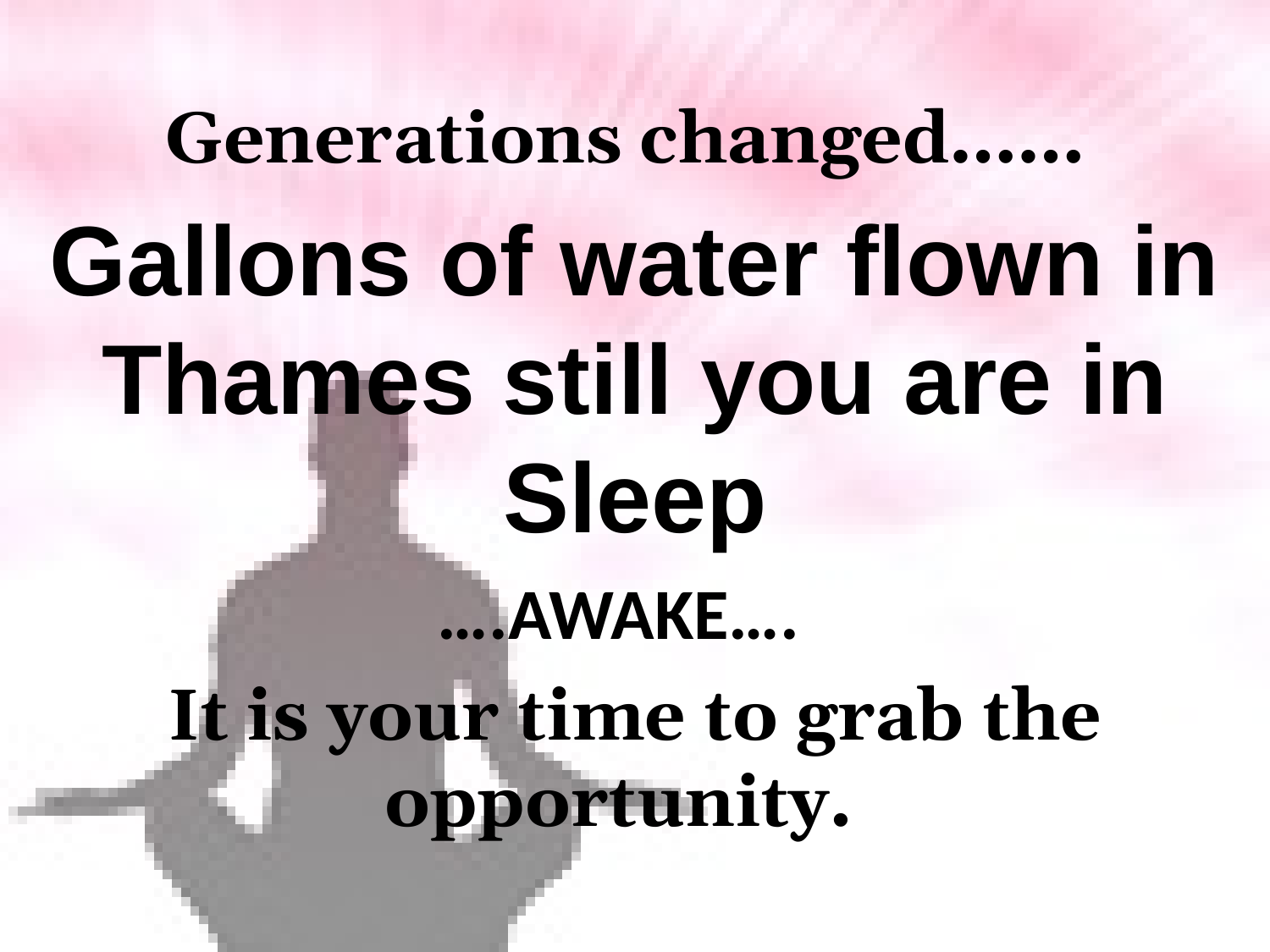

Generations changed……
Gallons of water flown in Thames still you are in Sleep
….AWAKE….
It is your time to grab the opportunity.